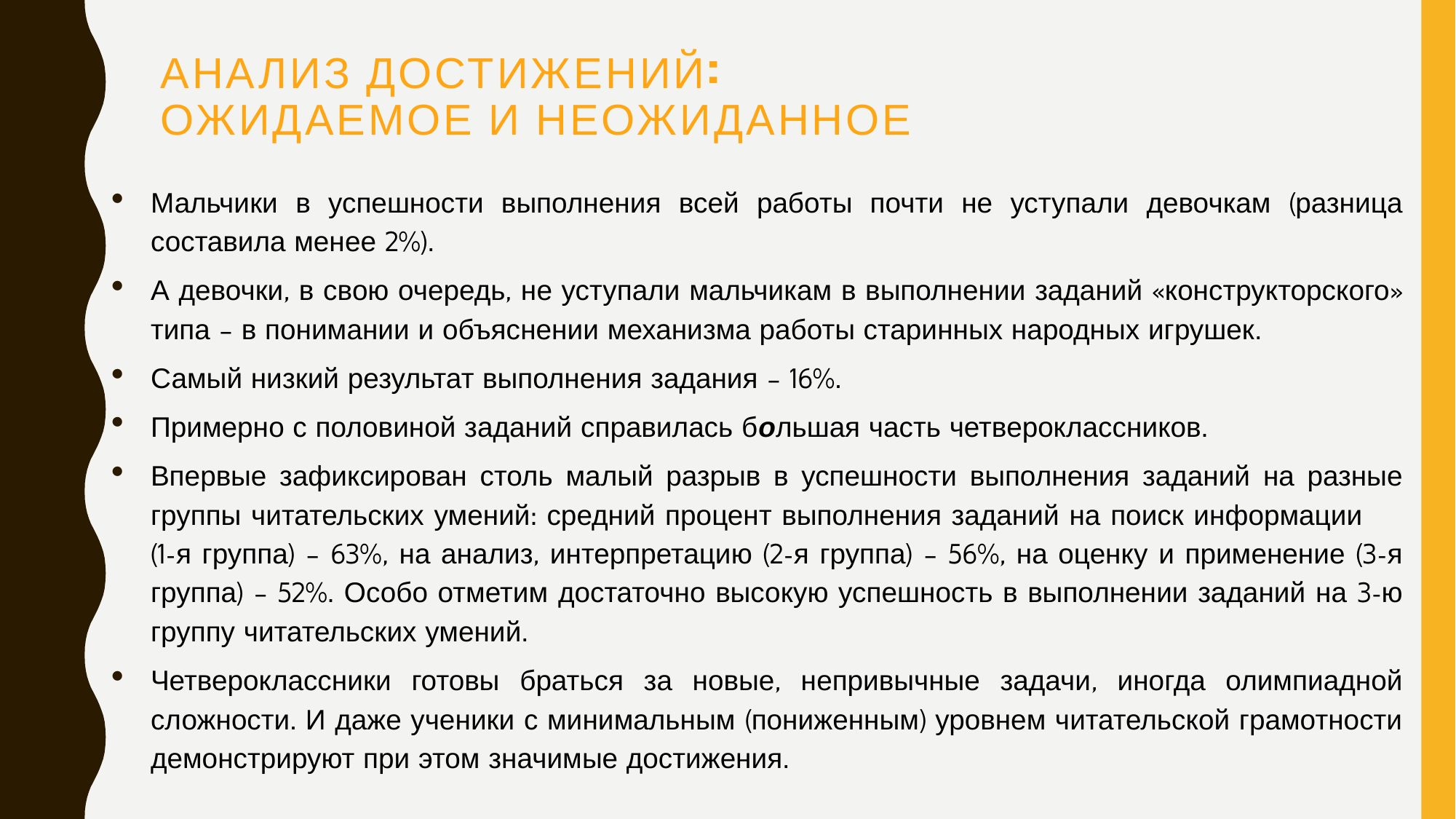

# анализ достижений: Ожидаемое и неожиданное
Мальчики в успешности выполнения всей работы почти не уступали девочкам (разница составила менее 2%).
А девочки, в свою очередь, не уступали мальчикам в выполнении заданий «конструкторского» типа – в понимании и объяснении механизма работы старинных народных игрушек.
Самый низкий результат выполнения задания – 16%.
Примерно с половиной заданий справилась большая часть четвероклассников.
Впервые зафиксирован столь малый разрыв в успешности выполнения заданий на разные группы читательских умений: средний процент выполнения заданий на поиск информации     (1-я группа) – 63%, на анализ, интерпретацию (2-я группа) – 56%, на оценку и применение (3-я группа) – 52%. Особо отметим достаточно высокую успешность в выполнении заданий на 3-ю группу читательских умений.
Четвероклассники готовы браться за новые, непривычные задачи, иногда олимпиадной сложности. И даже ученики с минимальным (пониженным) уровнем читательской грамотности демонстрируют при этом значимые достижения.